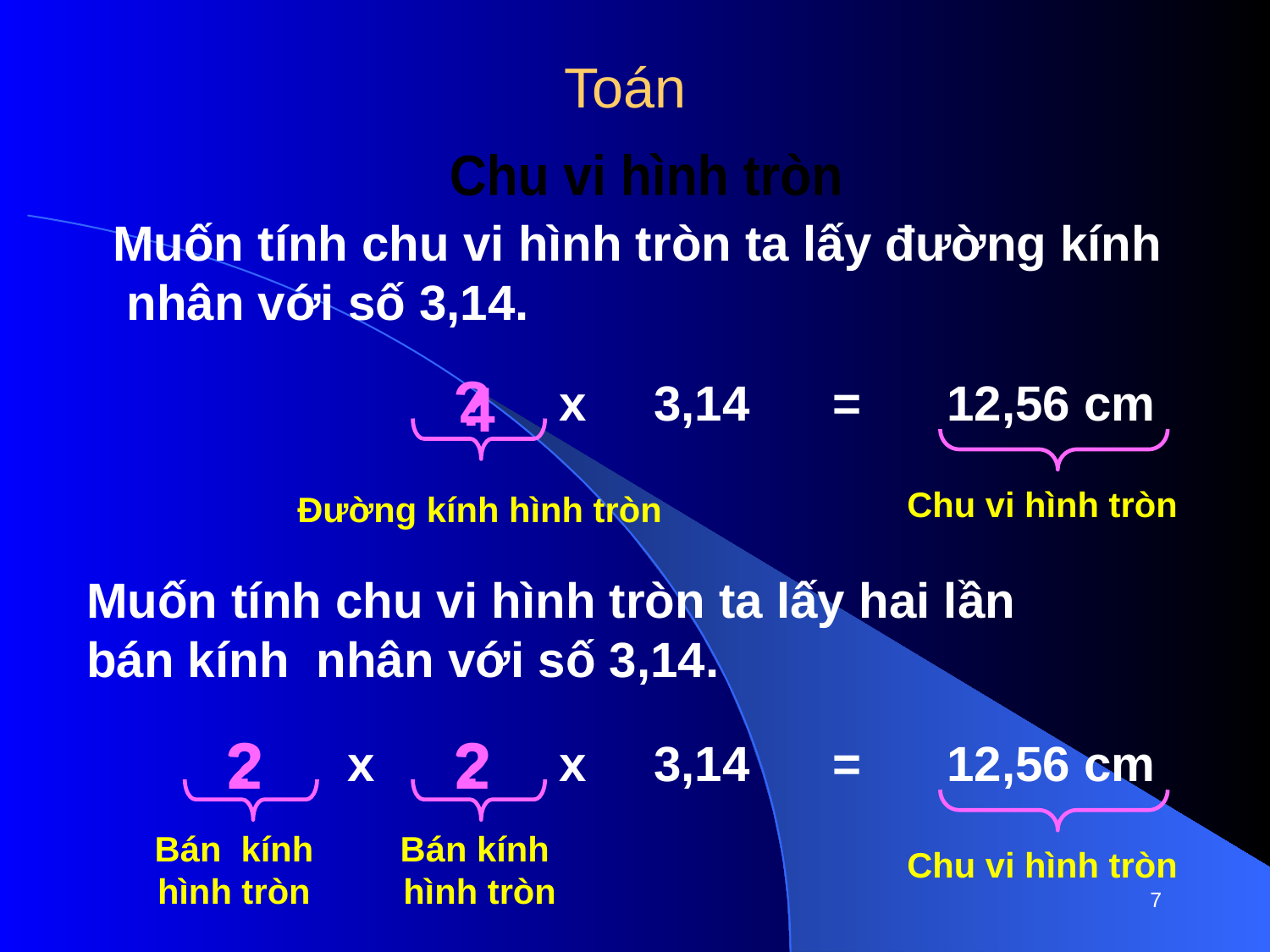

Toán
Chu vi hình tròn
Muốn tính chu vi hình tròn ta lấy đường kính
 nhân với số 3,14.

?
x
3,14
=
12,56 cm

4
Chu vi hình tròn
Đường kính hình tròn
Muốn tính chu vi hình tròn ta lấy hai lần
bán kính  nhân với số 3,14.

?
x
?
x
3,14
=
12,56 cm
2
2

Chu vi hình tròn
 Bán  kính
hình tròn
Bán kính
hình tròn
7